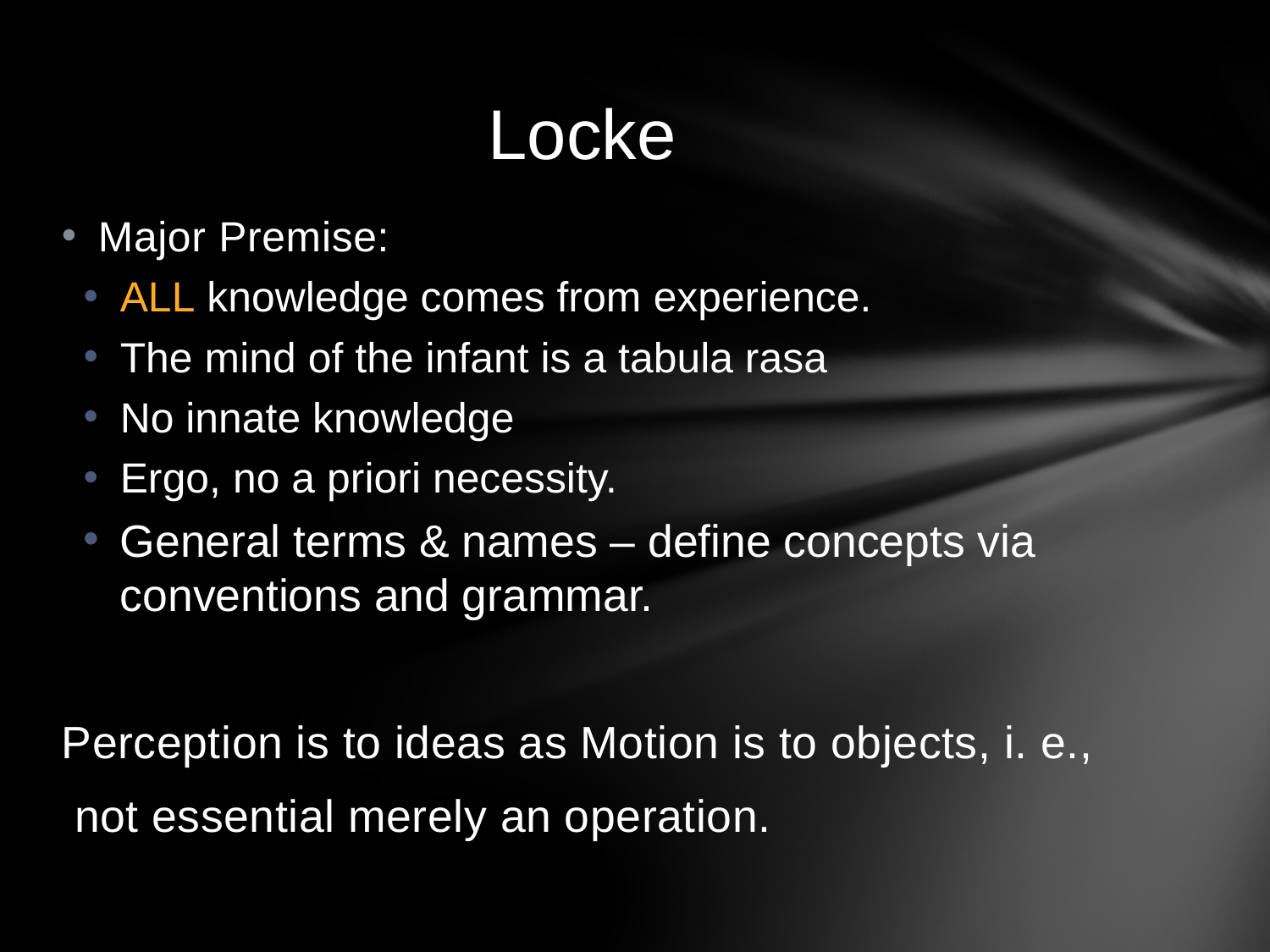

# Locke
Major Premise:
ALL knowledge comes from experience.
The mind of the infant is a tabula rasa
No innate knowledge
Ergo, no a priori necessity.
General terms & names – define concepts via conventions and grammar.

Perception is to ideas as Motion is to objects, i. e.,
 not essential merely an operation.